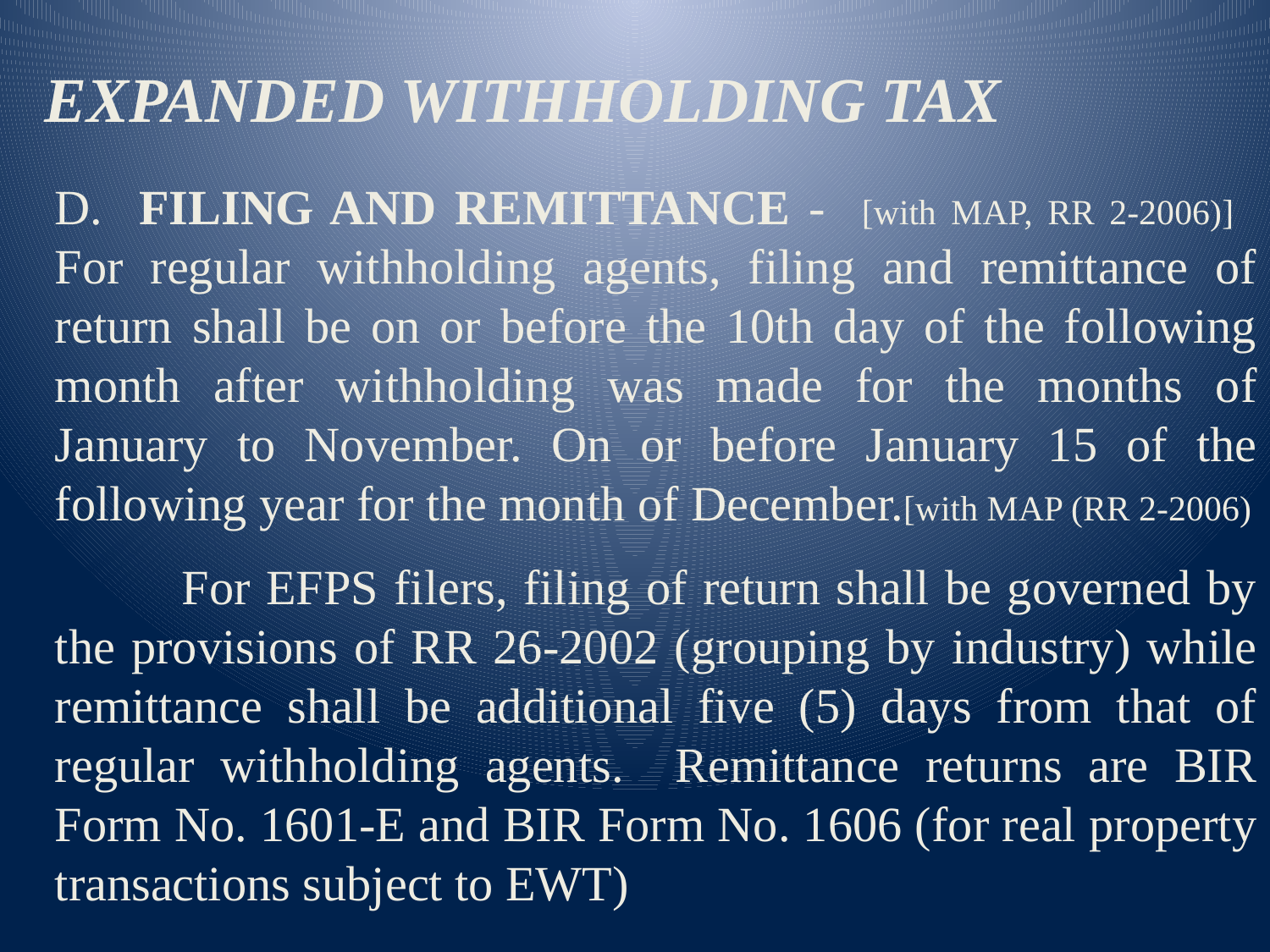

EXPANDED WITHHOLDING TAX
D.  FILING AND REMITTANCE -  [with MAP, RR 2-2006)]	For regular withholding agents, filing and remittance of return shall be on or before the 10th day of the following month after withholding was made for the months of January to November. On or before January 15 of the following year for the month of December.[with MAP (RR 2-2006)
	For EFPS filers, filing of return shall be governed by the provisions of RR 26-2002 (grouping by industry) while remittance shall be additional five (5) days from that of regular withholding agents.  Remittance returns are BIR Form No. 1601-E and BIR Form No. 1606 (for real property transactions subject to EWT)